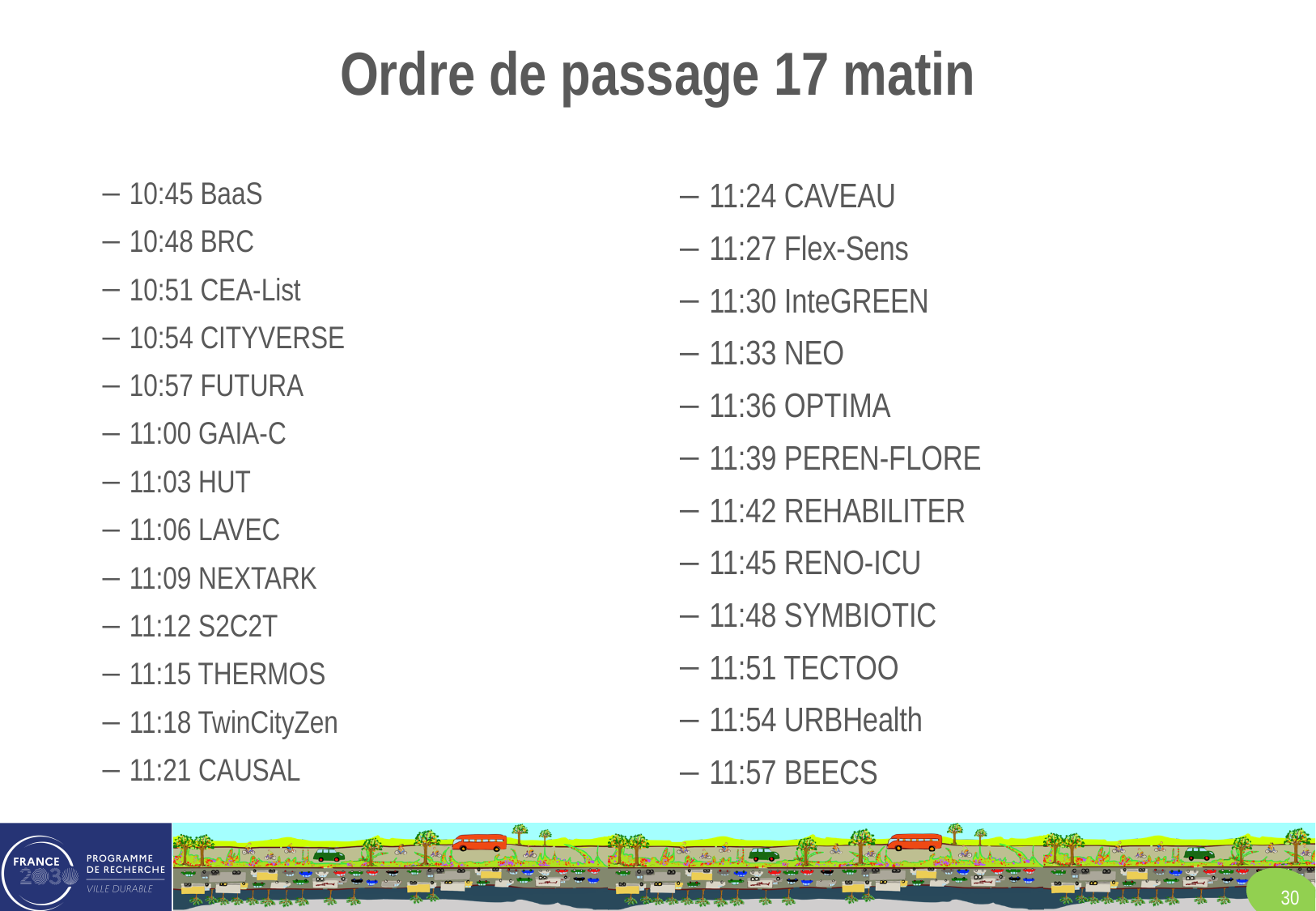

# Ordre de passage 17 matin
10:45 BaaS
10:48 BRC
10:51 CEA-List
10:54 CITYVERSE
10:57 FUTURA
11:00 GAIA-C
11:03 HUT
11:06 LAVEC
11:09 NEXTARK
11:12 S2C2T
11:15 THERMOS
11:18 TwinCityZen
11:21 CAUSAL

11:24 CAVEAU
11:27 Flex-Sens
11:30 InteGREEN
11:33 NEO
11:36 OPTIMA
11:39 PEREN-FLORE
11:42 REHABILITER
11:45 RENO-ICU
11:48 SYMBIOTIC
11:51 TECTOO
11:54 URBHealth
11:57 BEECS
30